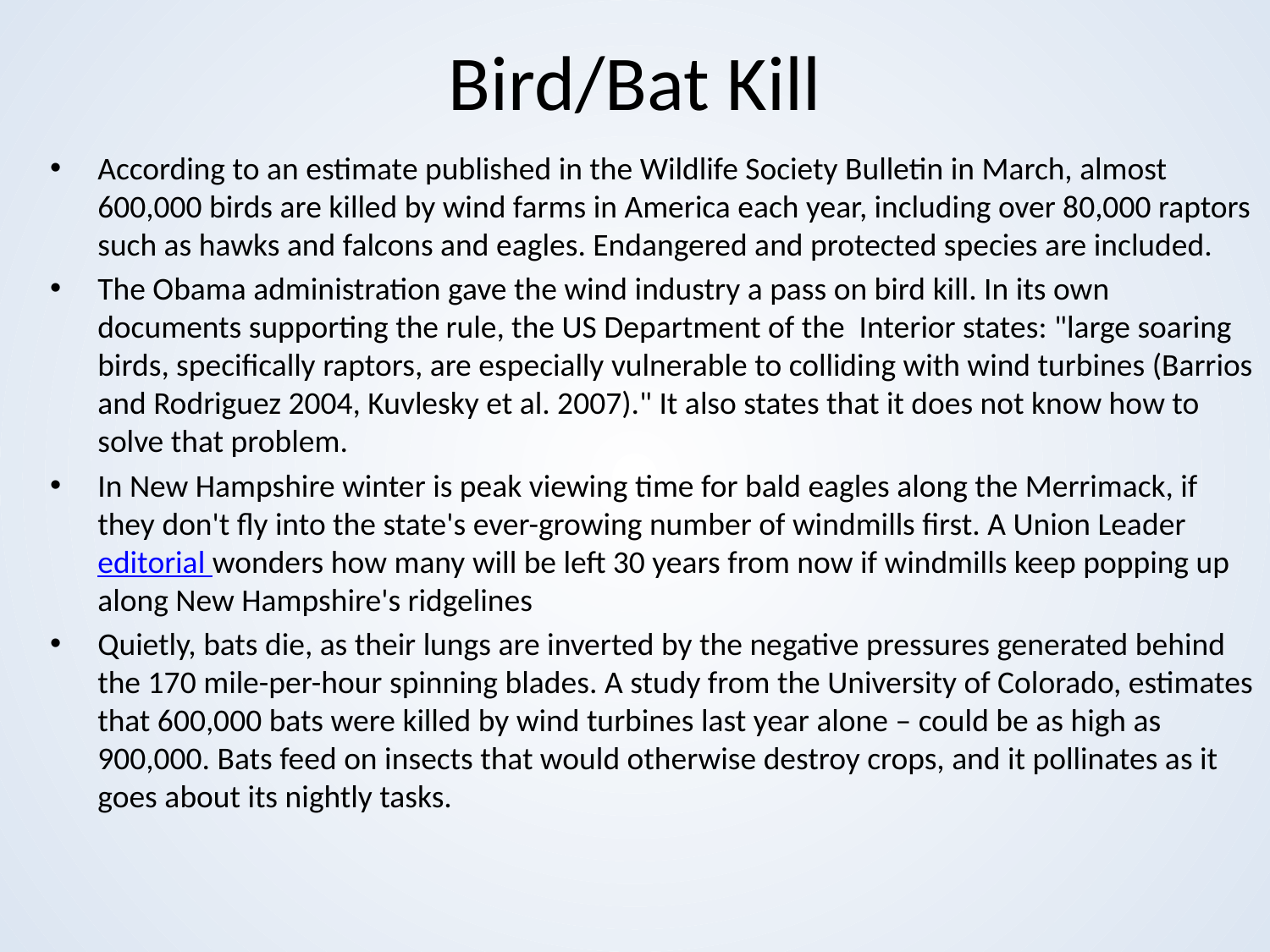

# Bird/Bat Kill
According to an estimate published in the Wildlife Society Bulletin in March, almost 600,000 birds are killed by wind farms in America each year, including over 80,000 raptors such as hawks and falcons and eagles. Endangered and protected species are included.
The Obama administration gave the wind industry a pass on bird kill. In its own documents supporting the rule, the US Department of the  Interior states: "large soaring birds, specifically raptors, are especially vulnerable to colliding with wind turbines (Barrios and Rodriguez 2004, Kuvlesky et al. 2007)." It also states that it does not know how to solve that problem.
In New Hampshire winter is peak viewing time for bald eagles along the Merrimack, if they don't fly into the state's ever-growing number of windmills first. A Union Leader editorial wonders how many will be left 30 years from now if windmills keep popping up along New Hampshire's ridgelines
Quietly, bats die, as their lungs are inverted by the negative pressures generated behind the 170 mile-per-hour spinning blades. A study from the University of Colorado, estimates that 600,000 bats were killed by wind turbines last year alone – could be as high as 900,000. Bats feed on insects that would otherwise destroy crops, and it pollinates as it goes about its nightly tasks.